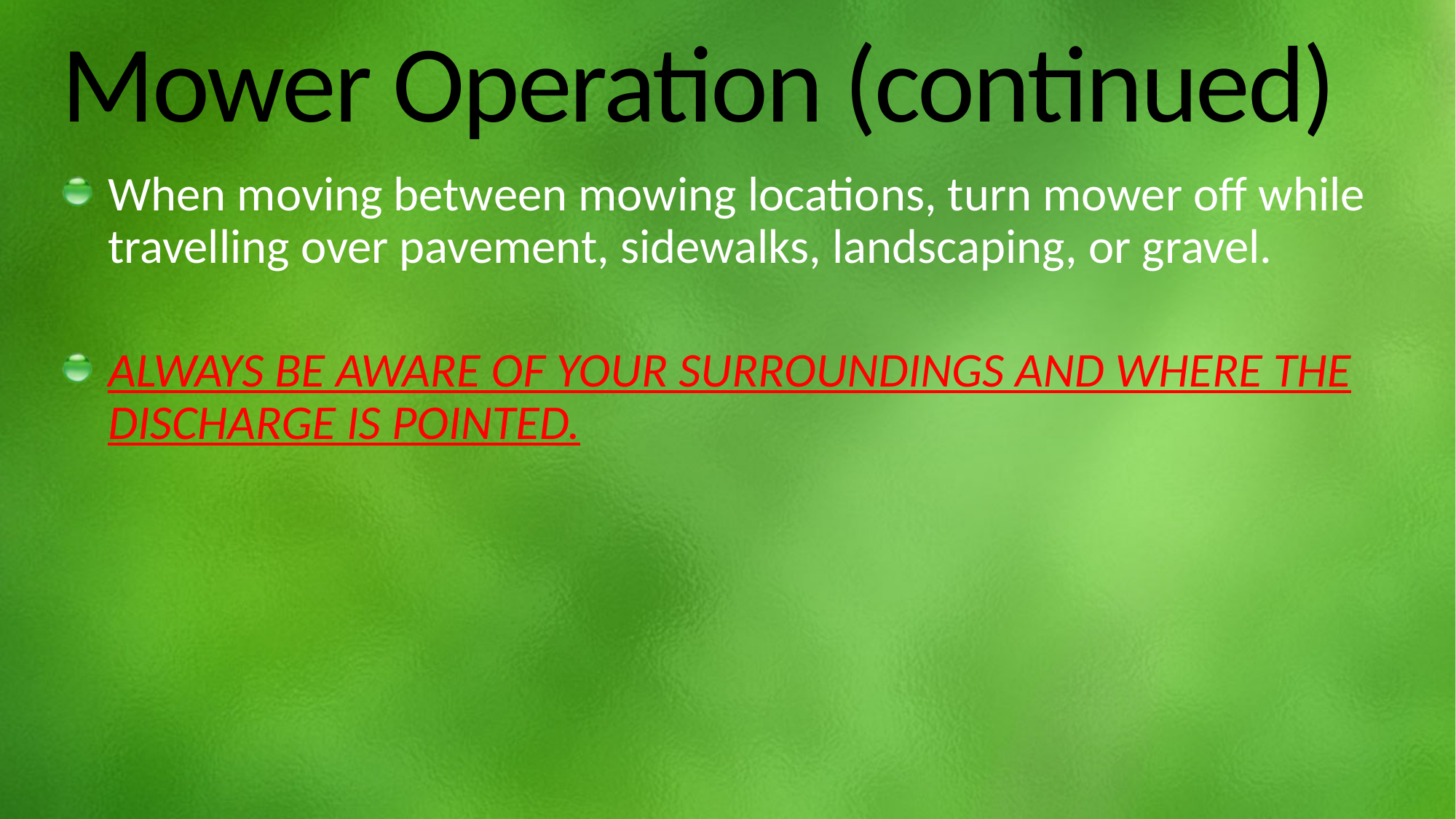

# Mower Operation (continued)
When moving between mowing locations, turn mower off while travelling over pavement, sidewalks, landscaping, or gravel.

ALWAYS BE AWARE OF YOUR SURROUNDINGS AND WHERE THE DISCHARGE IS POINTED.